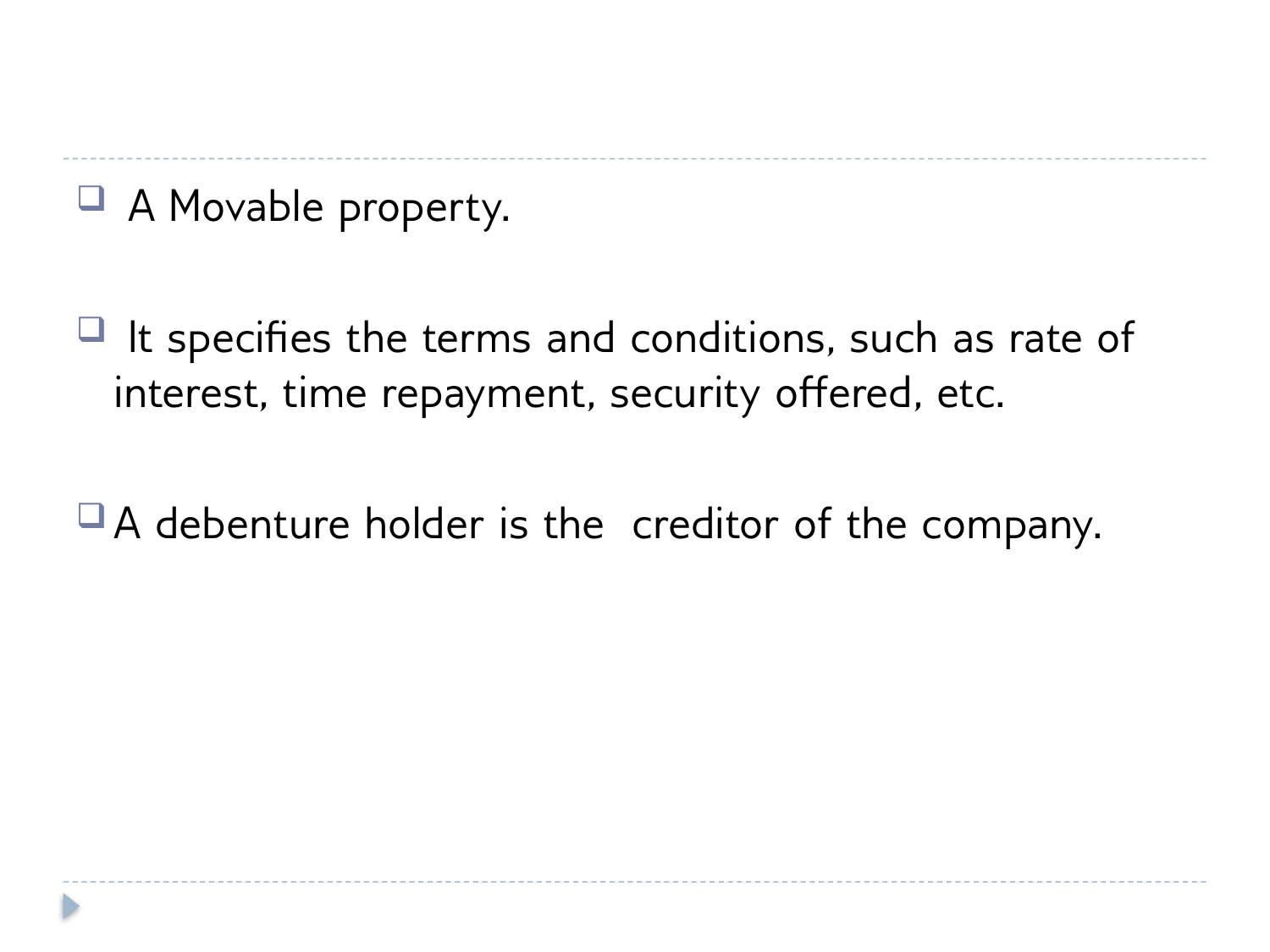

#
 A Movable property.

 It specifies the terms and conditions, such as rate of interest, time repayment, security offered, etc.

A debenture holder is the  creditor of the company.